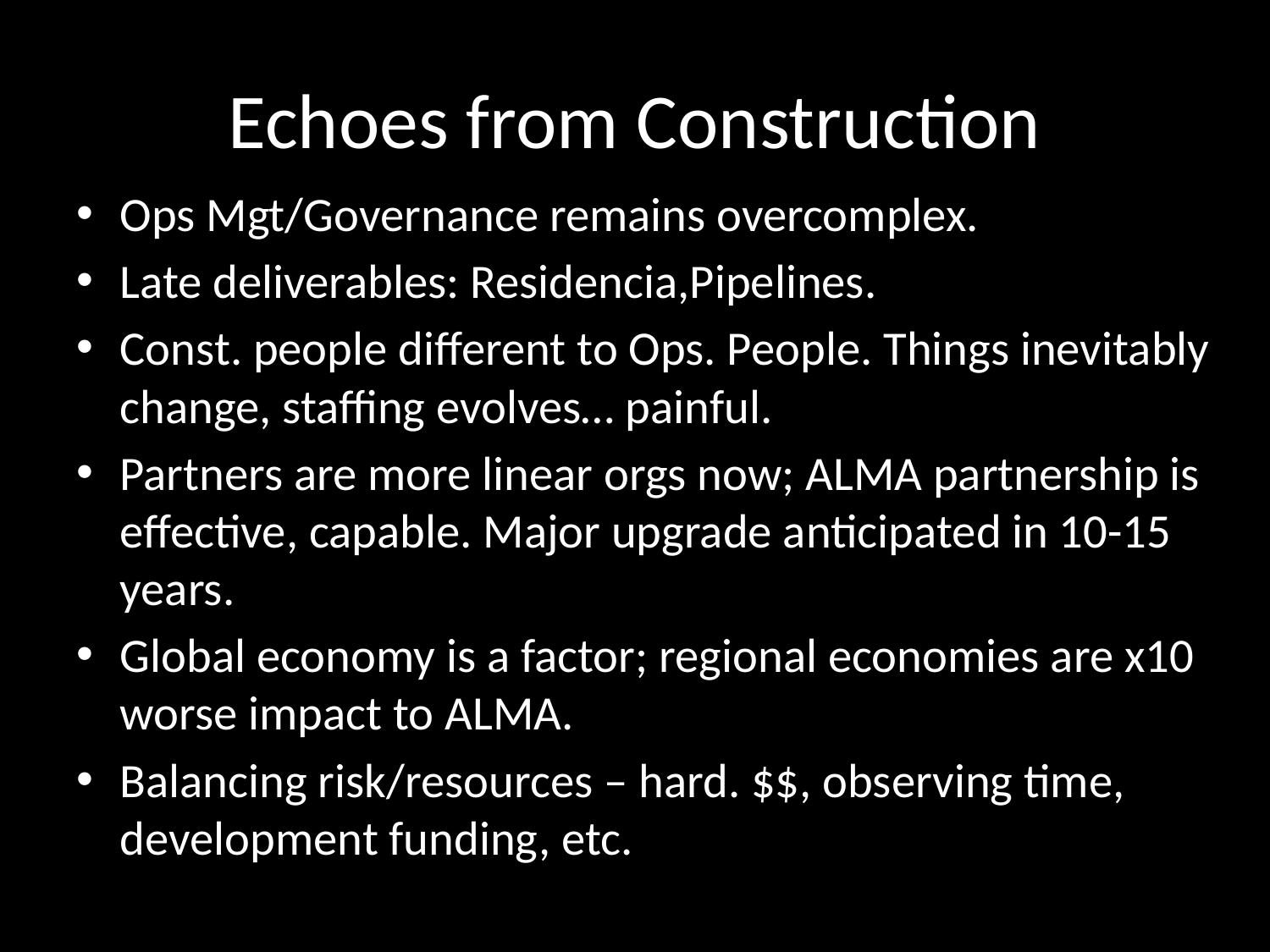

# Echoes from Construction
Ops Mgt/Governance remains overcomplex.
Late deliverables: Residencia,Pipelines.
Const. people different to Ops. People. Things inevitably change, staffing evolves… painful.
Partners are more linear orgs now; ALMA partnership is effective, capable. Major upgrade anticipated in 10-15 years.
Global economy is a factor; regional economies are x10 worse impact to ALMA.
Balancing risk/resources – hard. $$, observing time, development funding, etc.